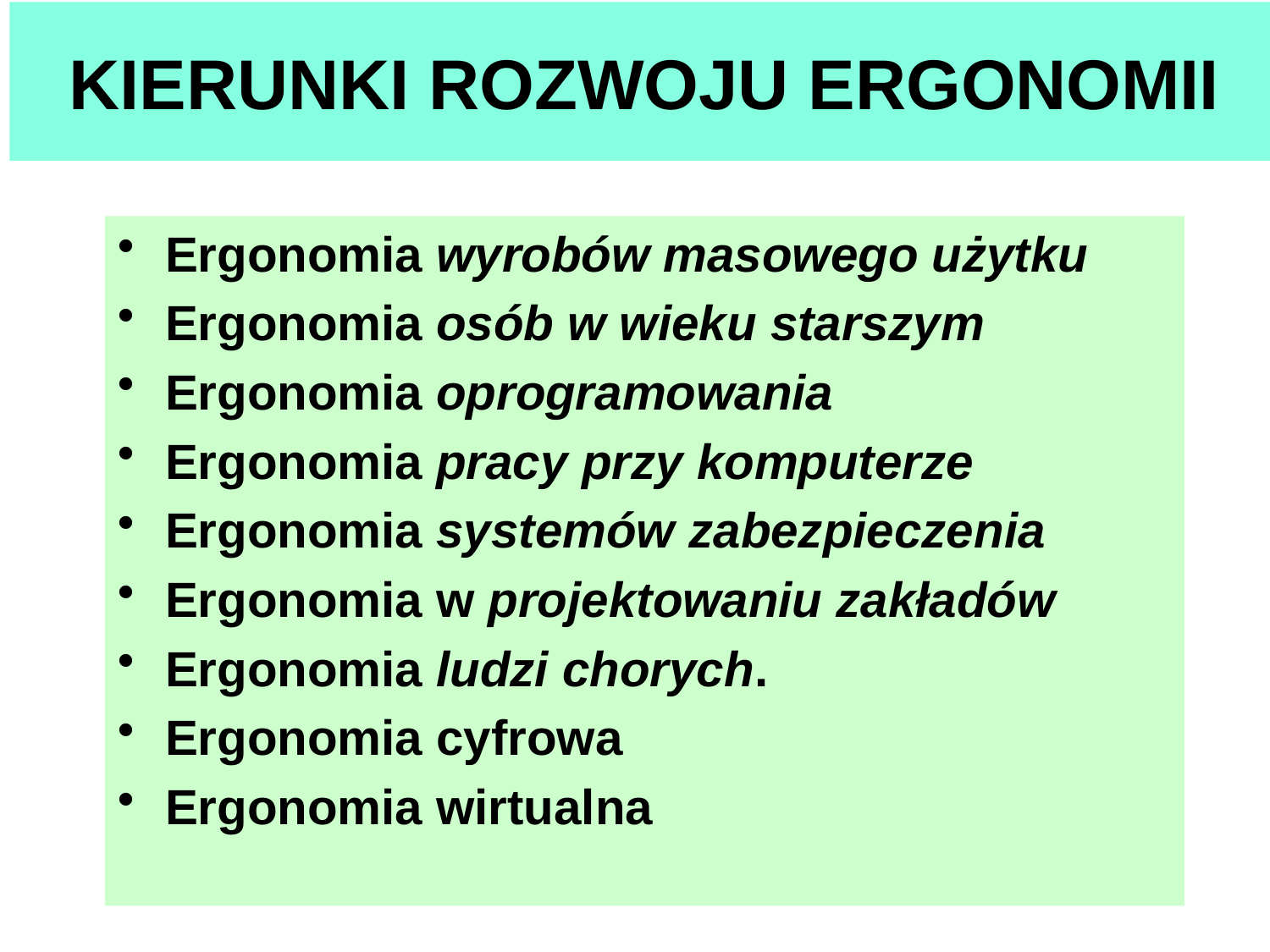

# KIERUNKI ROZWOJU ERGONOMII
Ergonomia wyrobów masowego użytku
Ergonomia osób w wieku starszym
Ergonomia oprogramowania
Ergonomia pracy przy komputerze
Ergonomia systemów zabezpieczenia
Ergonomia w projektowaniu zakładów
Ergonomia ludzi chorych.
Ergonomia cyfrowa
Ergonomia wirtualna
102